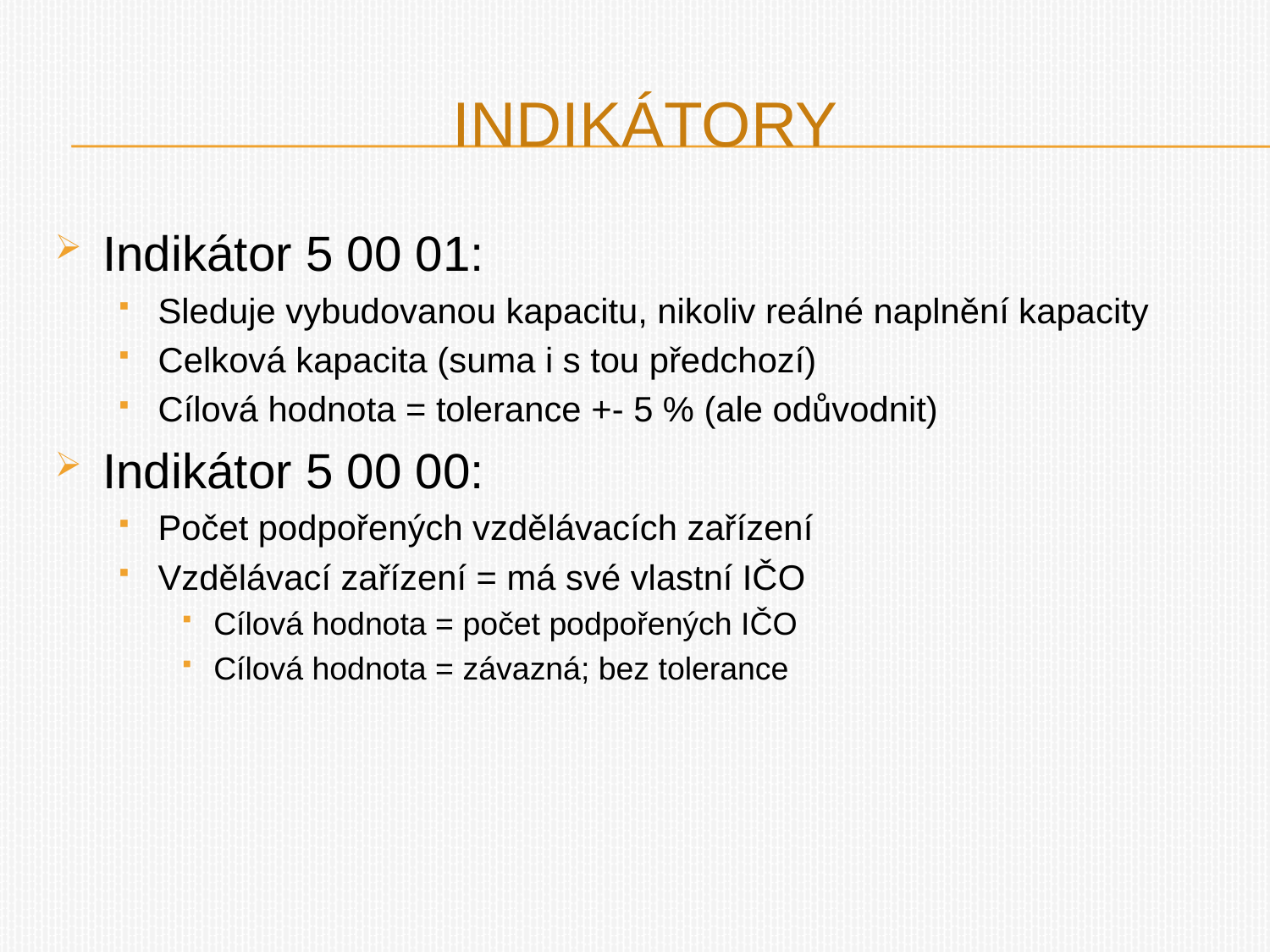

# INDIKÁTORY
Indikátor 5 00 01:
Sleduje vybudovanou kapacitu, nikoliv reálné naplnění kapacity
Celková kapacita (suma i s tou předchozí)
Cílová hodnota = tolerance +- 5 % (ale odůvodnit)
Indikátor 5 00 00:
Počet podpořených vzdělávacích zařízení
Vzdělávací zařízení = má své vlastní IČO
Cílová hodnota = počet podpořených IČO
Cílová hodnota = závazná; bez tolerance